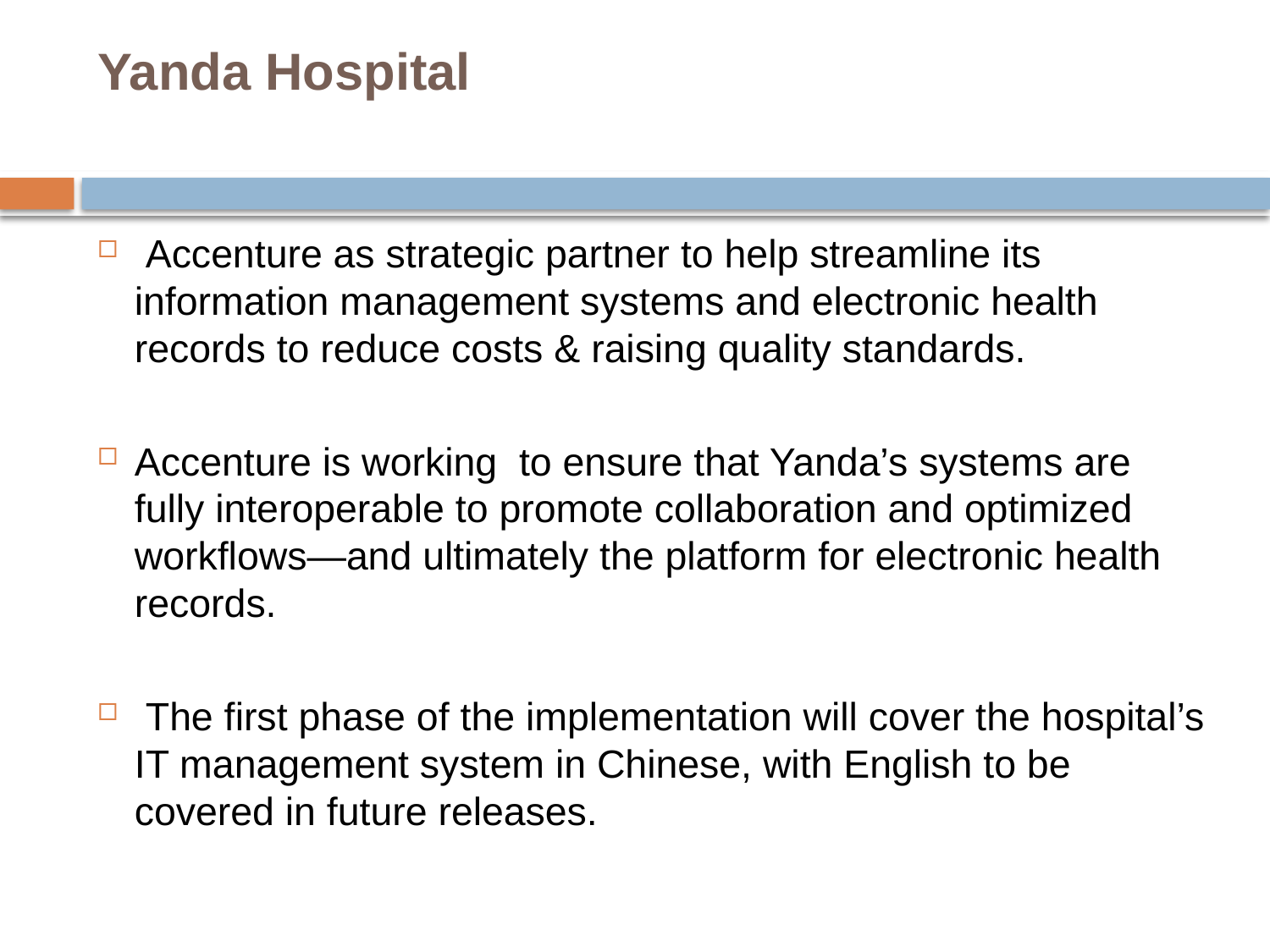

# Yanda Hospital
 Accenture as strategic partner to help streamline its information management systems and electronic health records to reduce costs & raising quality standards.

Accenture is working  to ensure that Yanda’s systems are fully interoperable to promote collaboration and optimized workflows—and ultimately the platform for electronic health records.

 The first phase of the implementation will cover the hospital’s IT management system in Chinese, with English to be covered in future releases.